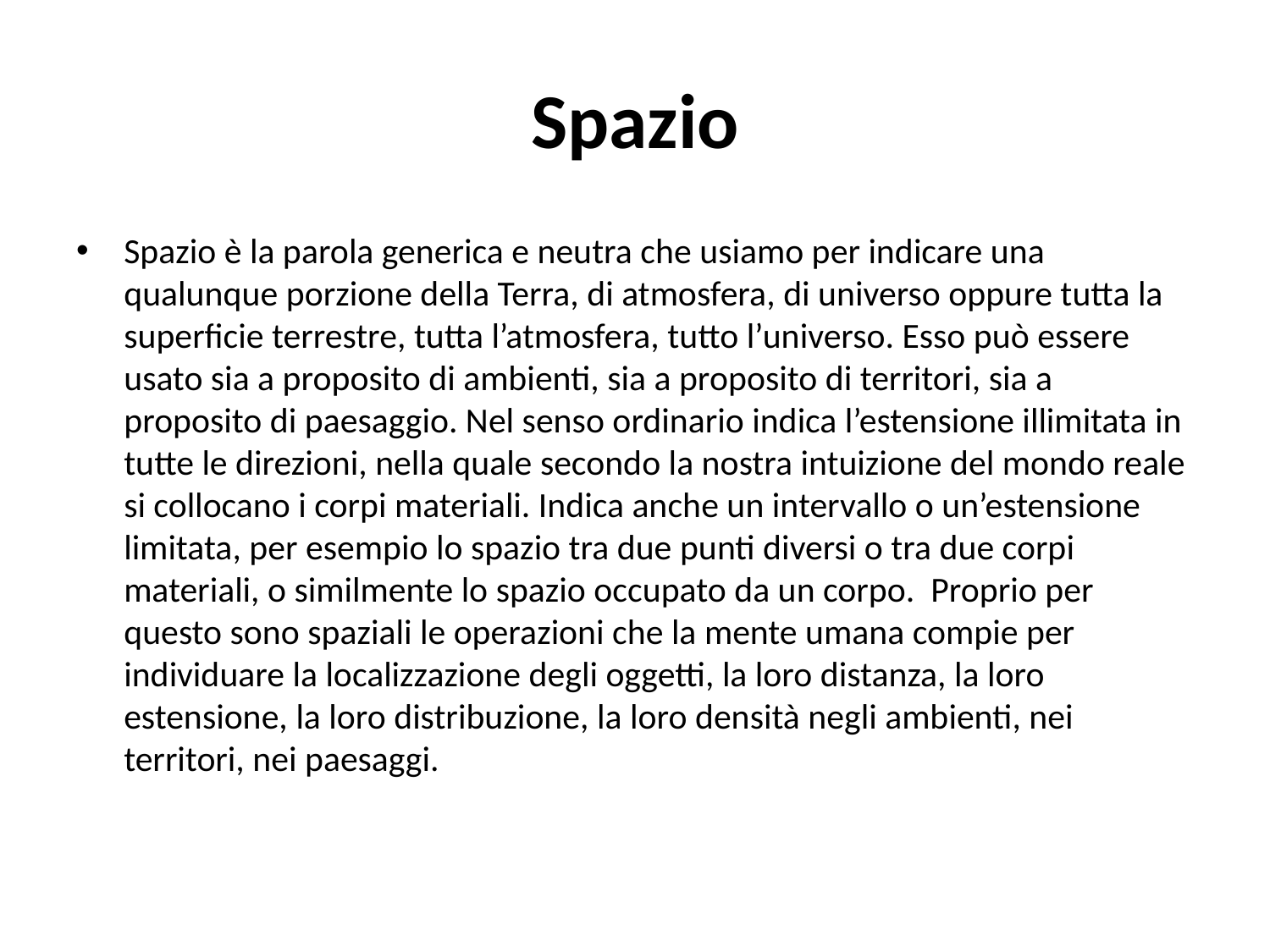

# Spazio
Spazio è la parola generica e neutra che usiamo per indicare una qualunque porzione della Terra, di atmosfera, di universo oppure tutta la superficie terrestre, tutta l’atmosfera, tutto l’universo. Esso può essere usato sia a proposito di ambienti, sia a proposito di territori, sia a proposito di paesaggio. Nel senso ordinario indica l’estensione illimitata in tutte le direzioni, nella quale secondo la nostra intuizione del mondo reale si collocano i corpi materiali. Indica anche un intervallo o un’estensione limitata, per esempio lo spazio tra due punti diversi o tra due corpi materiali, o similmente lo spazio occupato da un corpo.  Proprio per questo sono spaziali le operazioni che la mente umana compie per individuare la localizzazione degli oggetti, la loro distanza, la loro estensione, la loro distribuzione, la loro densità negli ambienti, nei territori, nei paesaggi.